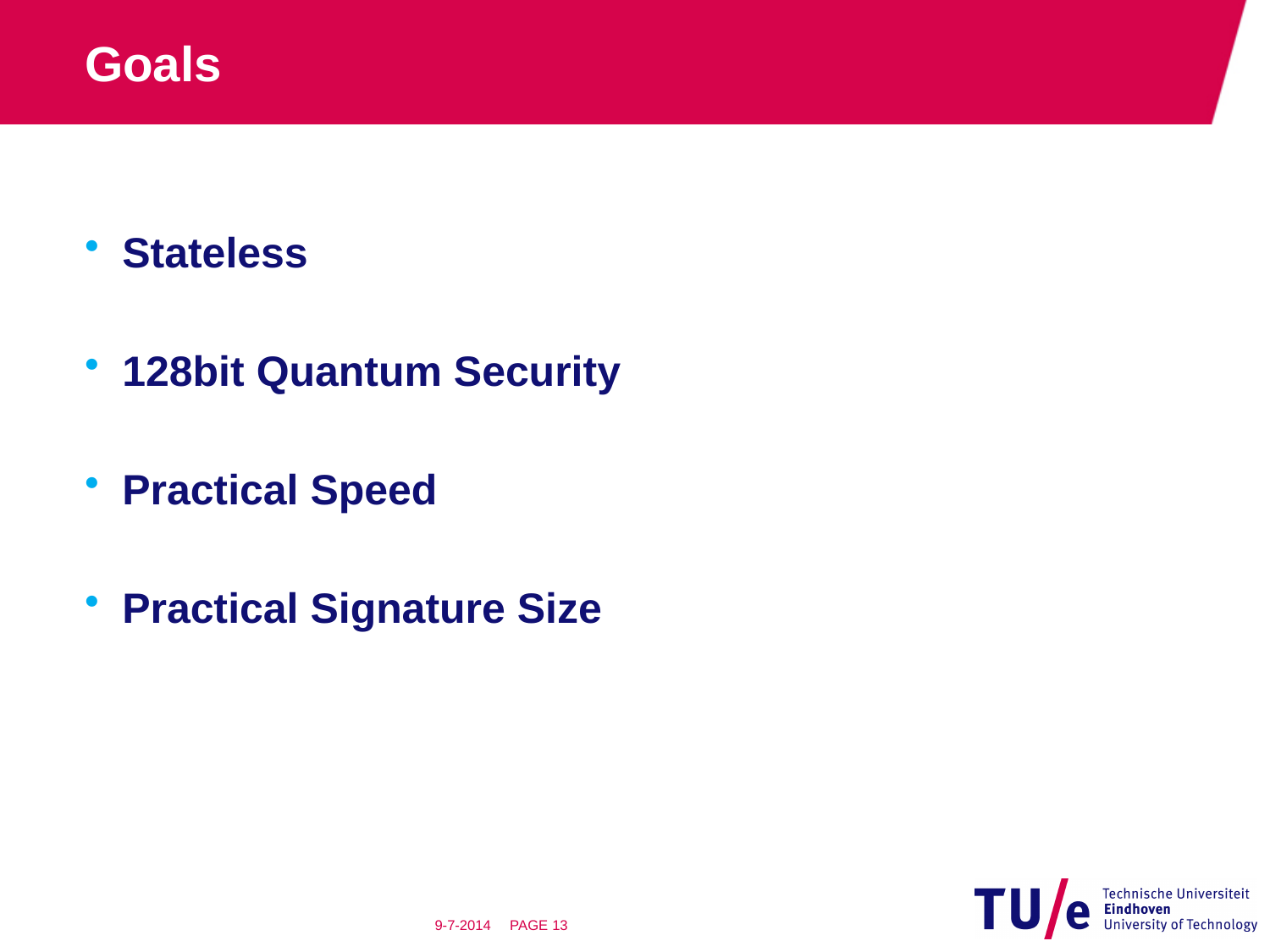

# Goals

Stateless

128bit Quantum Security

Practical Speed

Practical Signature Size
9-7-2014
PAGE 13